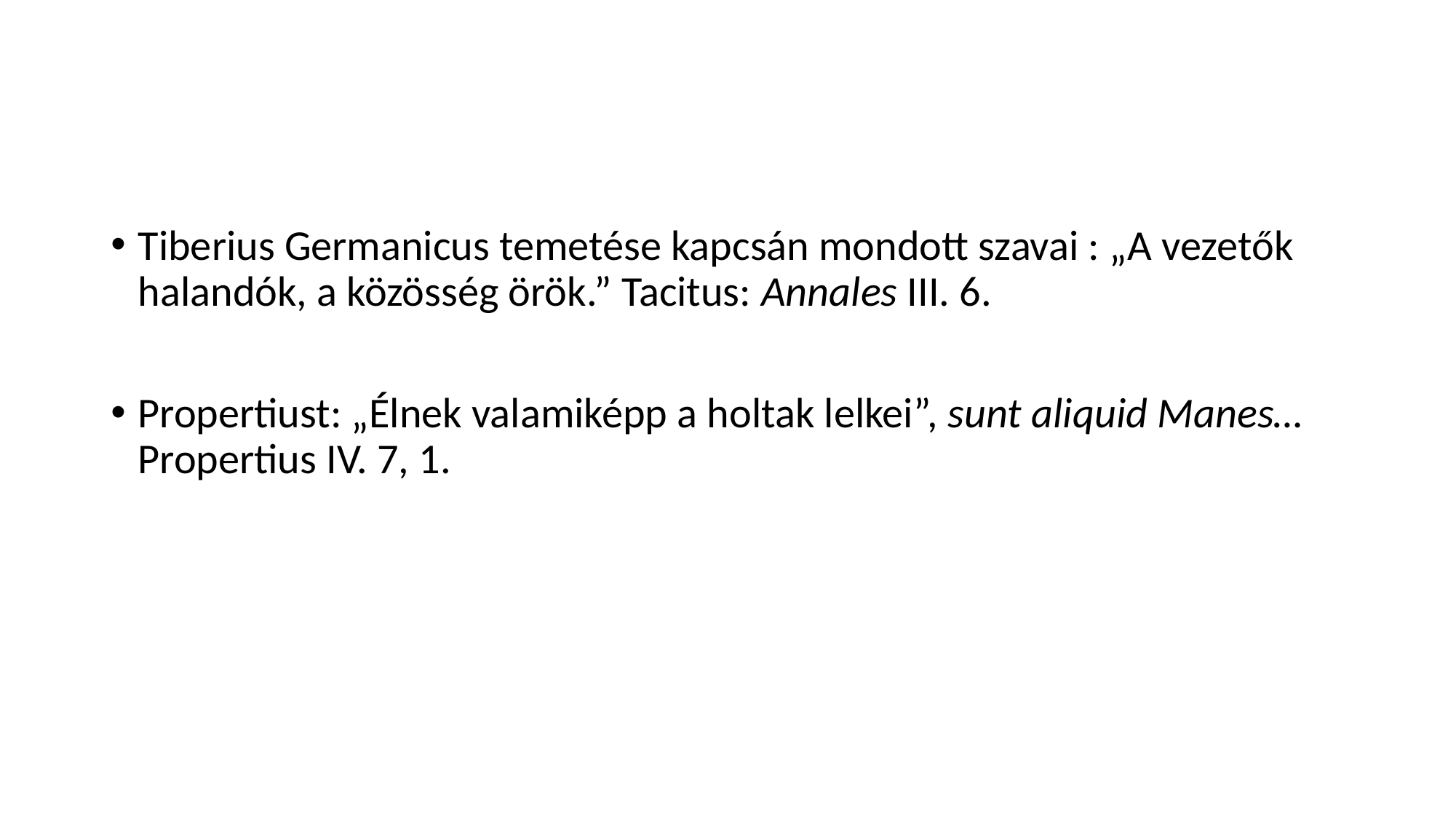

#
Tiberius Germanicus temetése kapcsán mondott szavai : „A vezetők halandók, a közösség örök.” Tacitus: Annales III. 6.

Propertiust: „Élnek valamiképp a holtak lelkei”, sunt aliquid Manes… Propertius IV. 7, 1.